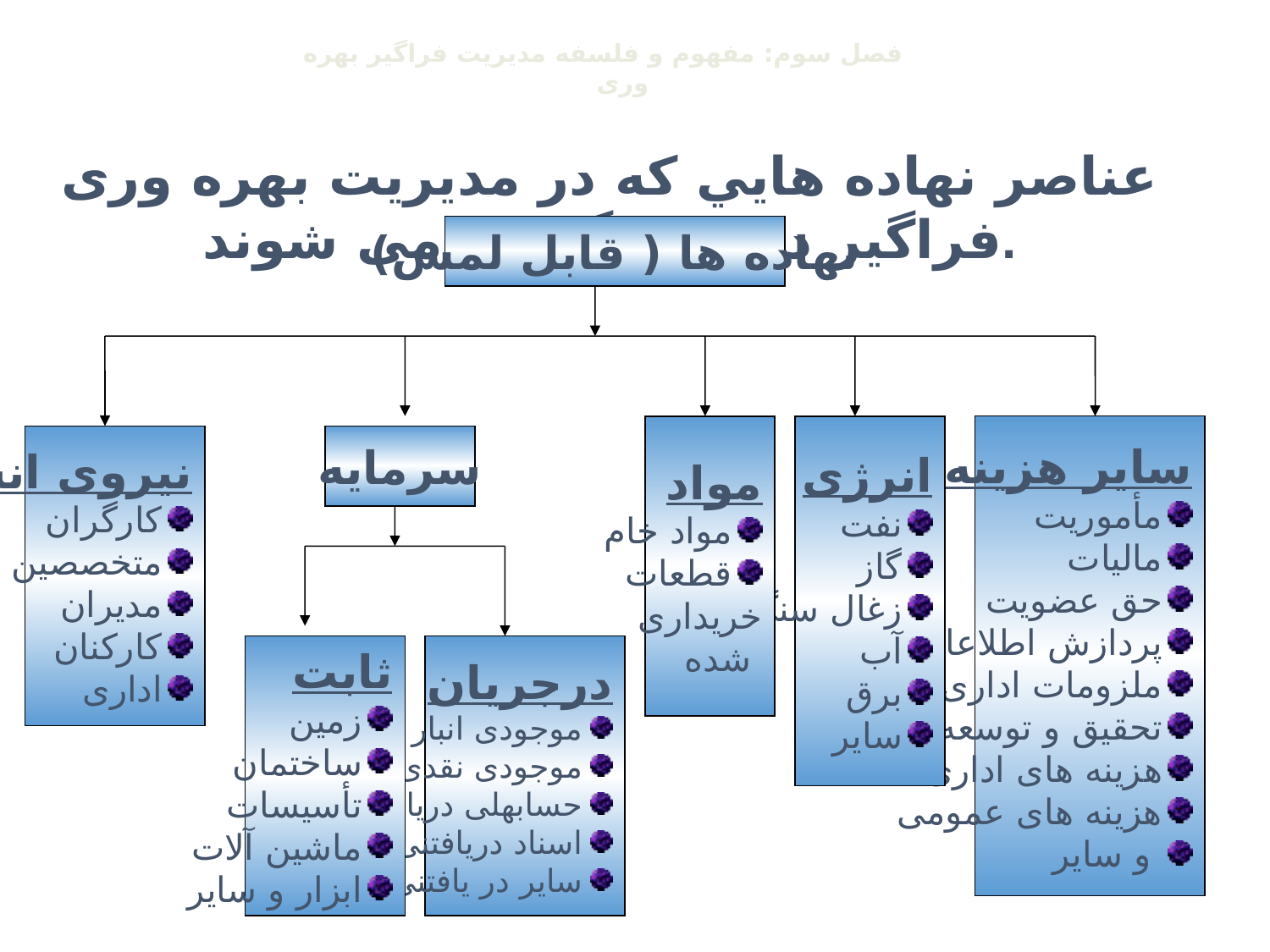

فصل سوم: مفهوم و فلسفه مدیریت فراگير بهره وری
#
عناصر نهاده هايي که در مديريت بهره وری فراگير در نظر گرفته می شوند.
نهاده ها ( قابل لمس)

مواد
مواد خام
قطعات
خريداری
 شده
انرژی
نفت
گاز
زغال سنگ
آب
برق
سایر
ساير هزينه ها
مأموريت
ماليات
حق عضويت
پردازش اطلاعات
ملزومات اداری
تحقيق و توسعه
هزينه های اداری
هزينه های عمومی
 و ساير
نيروی انسانی
کارگران
متخصصین
مدیران
کارکنان
اداری
سرمايه

ثابت
زمین
ساختمان
تأسیسات
ماشین آلات
ابزار و سایر
درجريان
موجودی انبار
موجودی نقدی
حسابهلی دریافتنی
اسناد دریافتنی
ساير در يافتنی ها